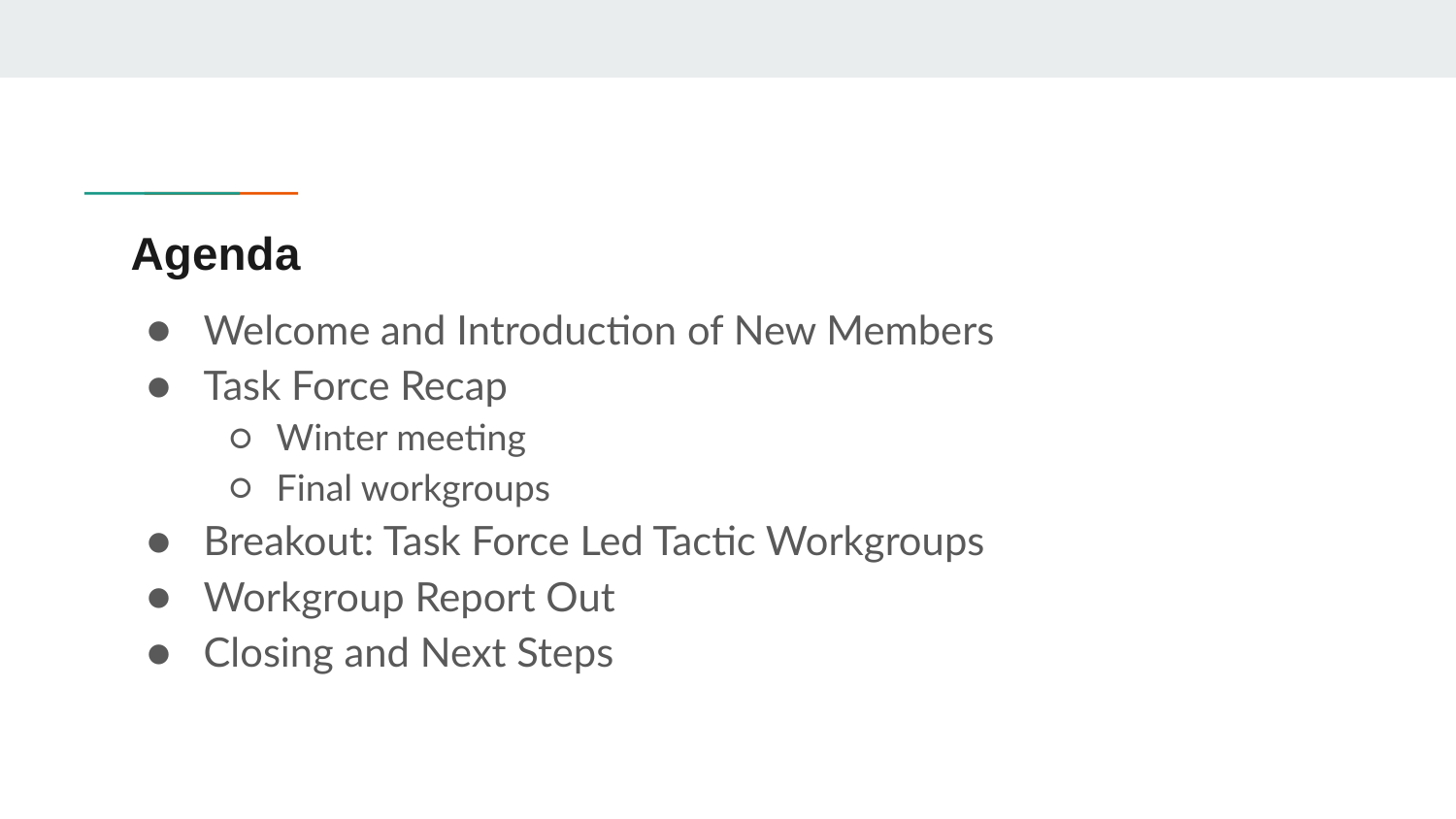

# Agenda
Welcome and Introduction of New Members
Task Force Recap
Winter meeting
Final workgroups
Breakout: Task Force Led Tactic Workgroups
Workgroup Report Out
Closing and Next Steps